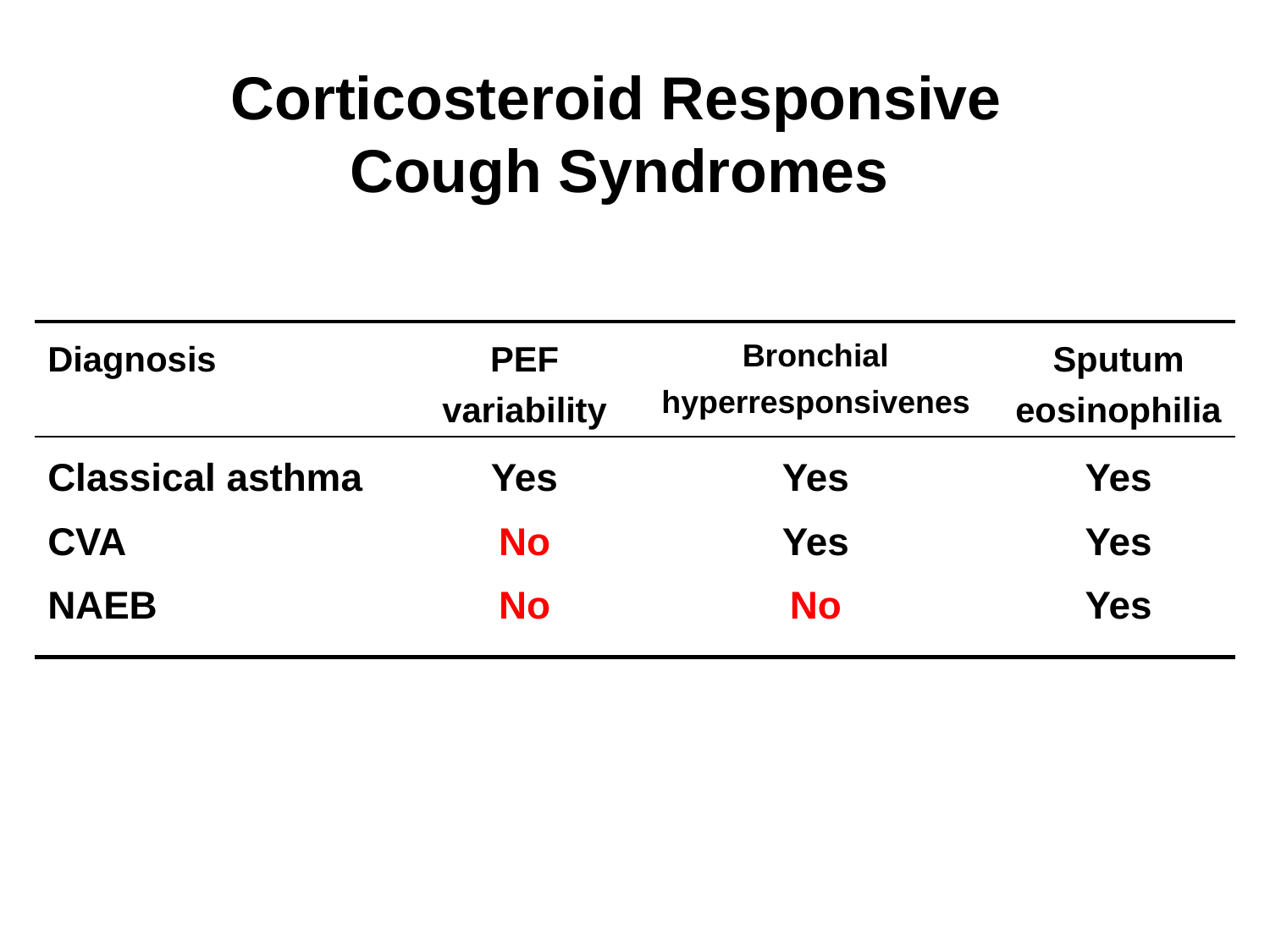

# Corticosteroid Responsive Cough Syndromes
| Diagnosis | PEF variability | Bronchial hyperresponsivenes | Sputum eosinophilia |
| --- | --- | --- | --- |
| Classical asthma CVA NAEB | Yes No No | Yes Yes No | Yes Yes Yes |